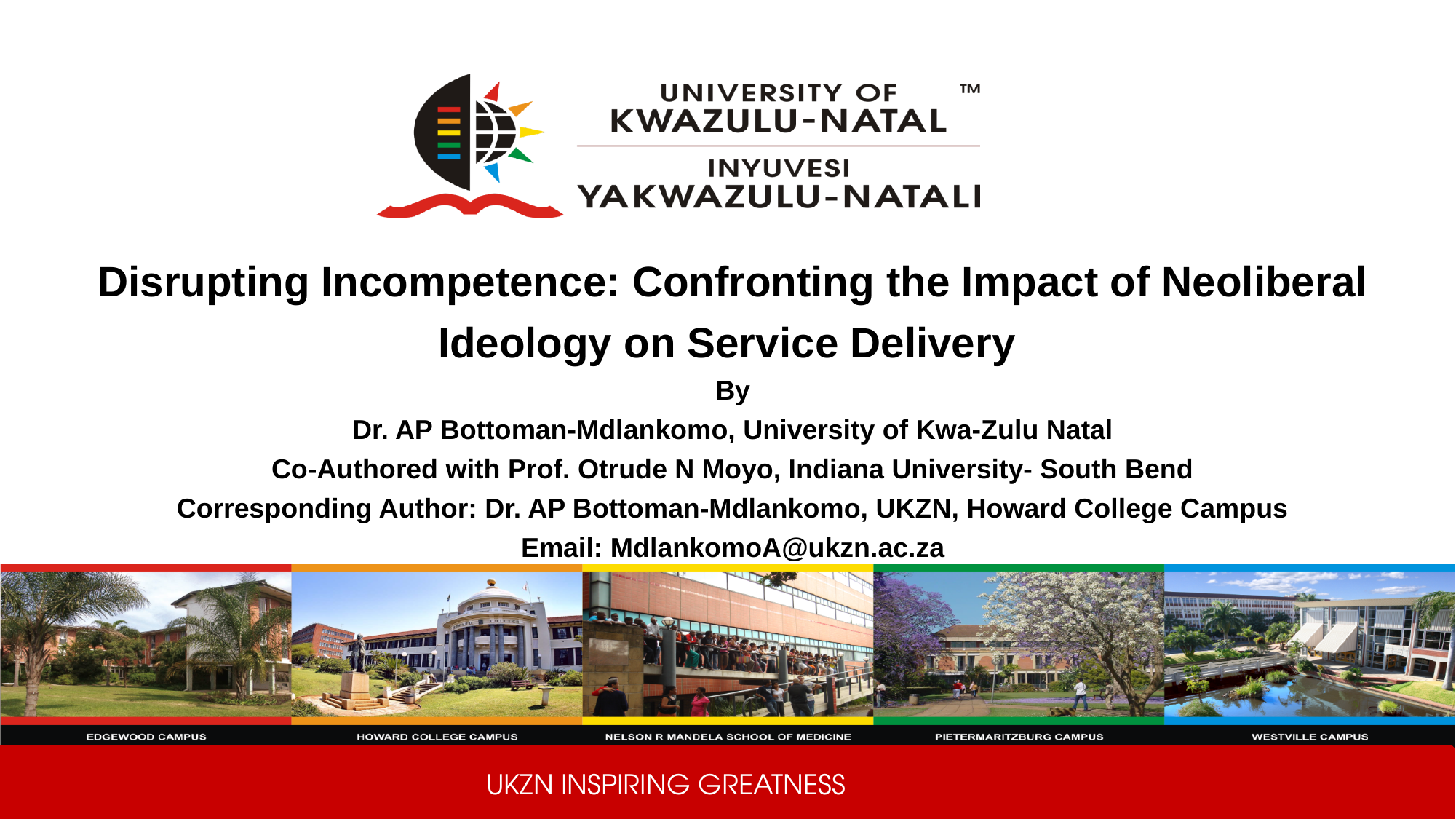

# Disrupting Incompetence: Confronting the Impact of Neoliberal Ideology on Service Delivery By Dr. AP Bottoman-Mdlankomo, University of Kwa-Zulu Natal Co-Authored with Prof. Otrude N Moyo, Indiana University- South Bend Corresponding Author: Dr. AP Bottoman-Mdlankomo, UKZN, Howard College Campus Email: MdlankomoA@ukzn.ac.za